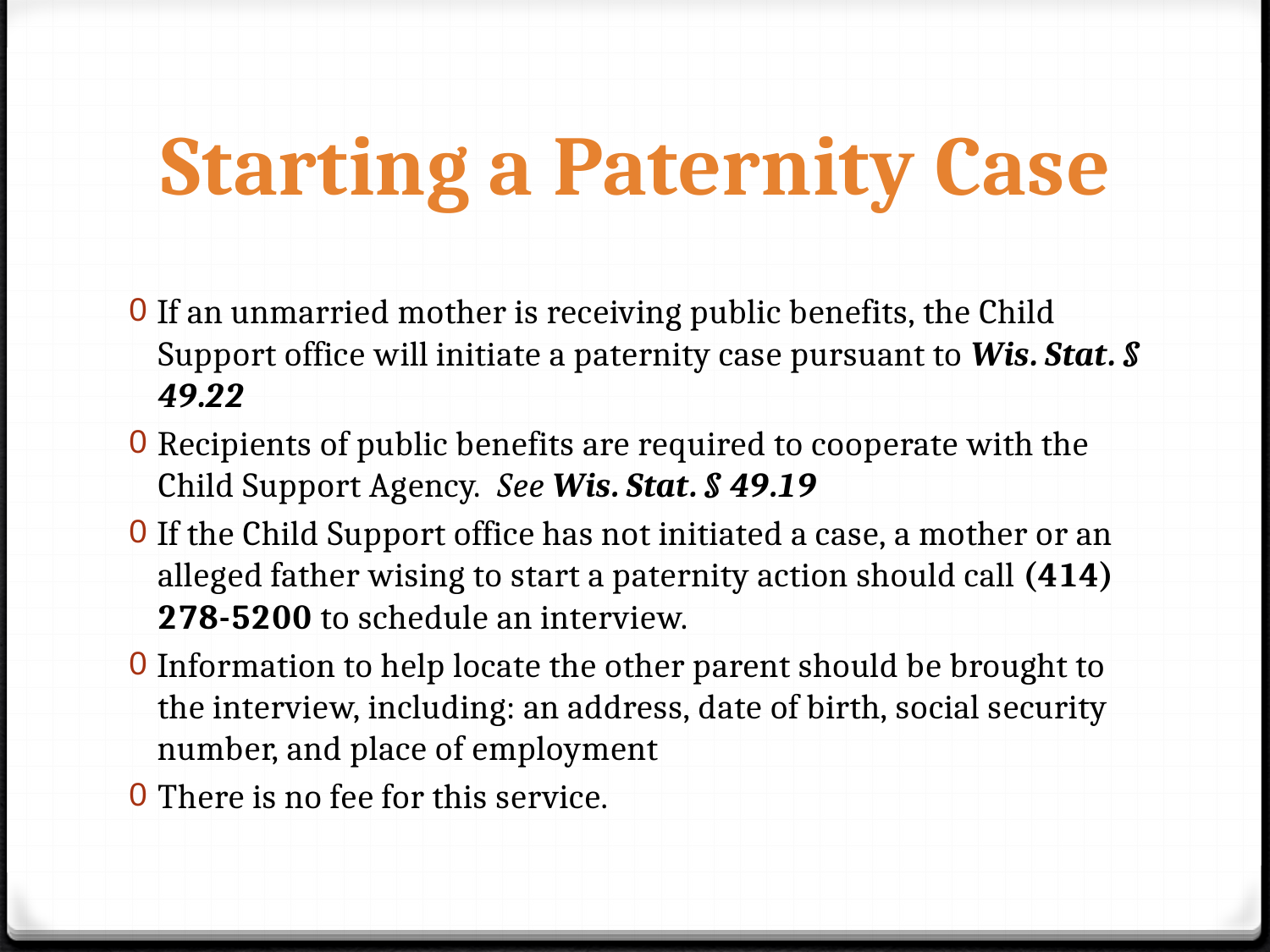

# Starting a Paternity Case
If an unmarried mother is receiving public benefits, the Child Support office will initiate a paternity case pursuant to Wis. Stat. § 49.22
Recipients of public benefits are required to cooperate with the Child Support Agency.  See Wis. Stat. § 49.19
If the Child Support office has not initiated a case, a mother or an alleged father wising to start a paternity action should call (414) 278-5200 to schedule an interview.
Information to help locate the other parent should be brought to the interview, including: an address, date of birth, social security number, and place of employment
There is no fee for this service.